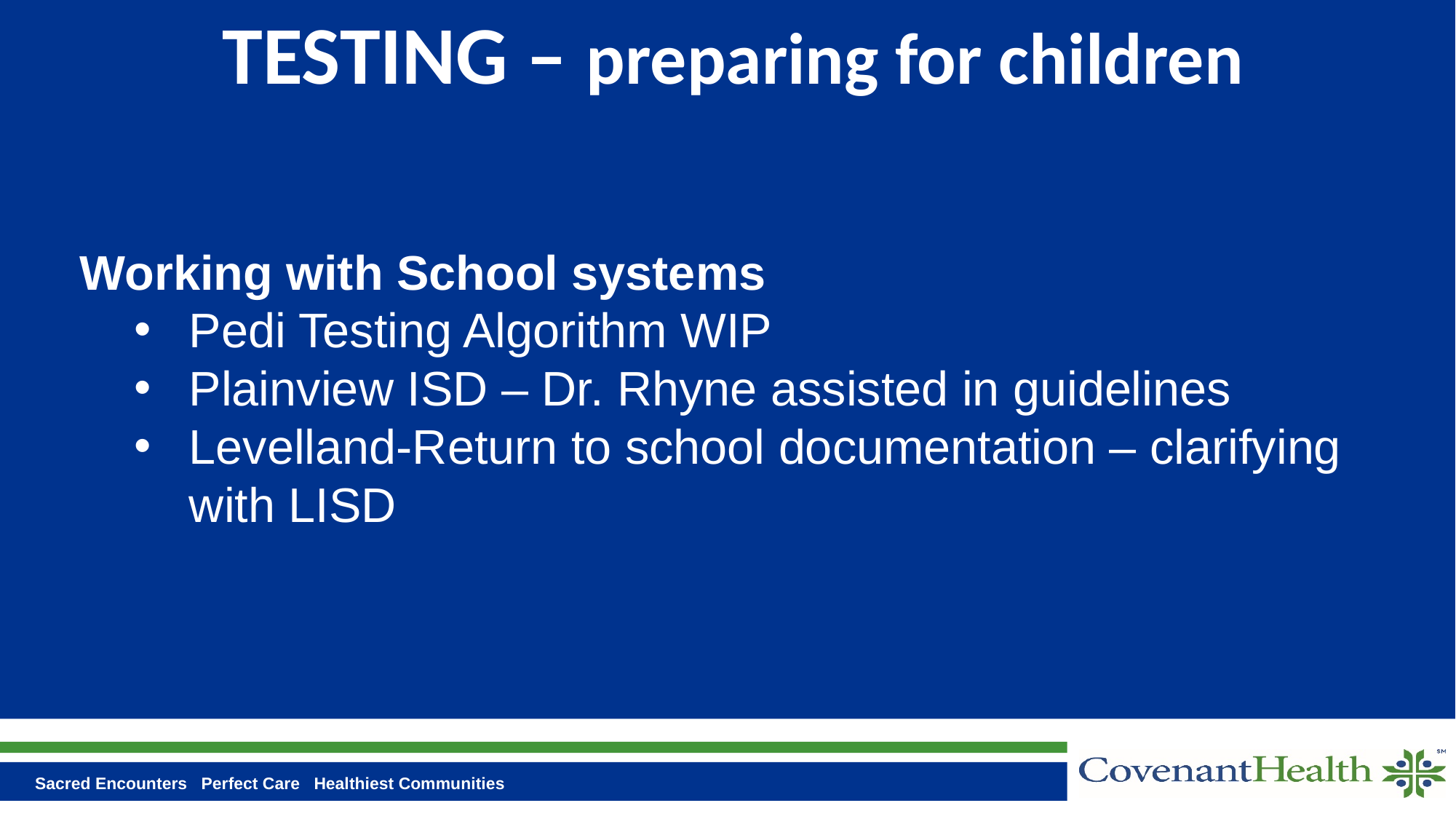

# TESTING – preparing for children
Working with School systems
Pedi Testing Algorithm WIP
Plainview ISD – Dr. Rhyne assisted in guidelines
Levelland-Return to school documentation – clarifying with LISD